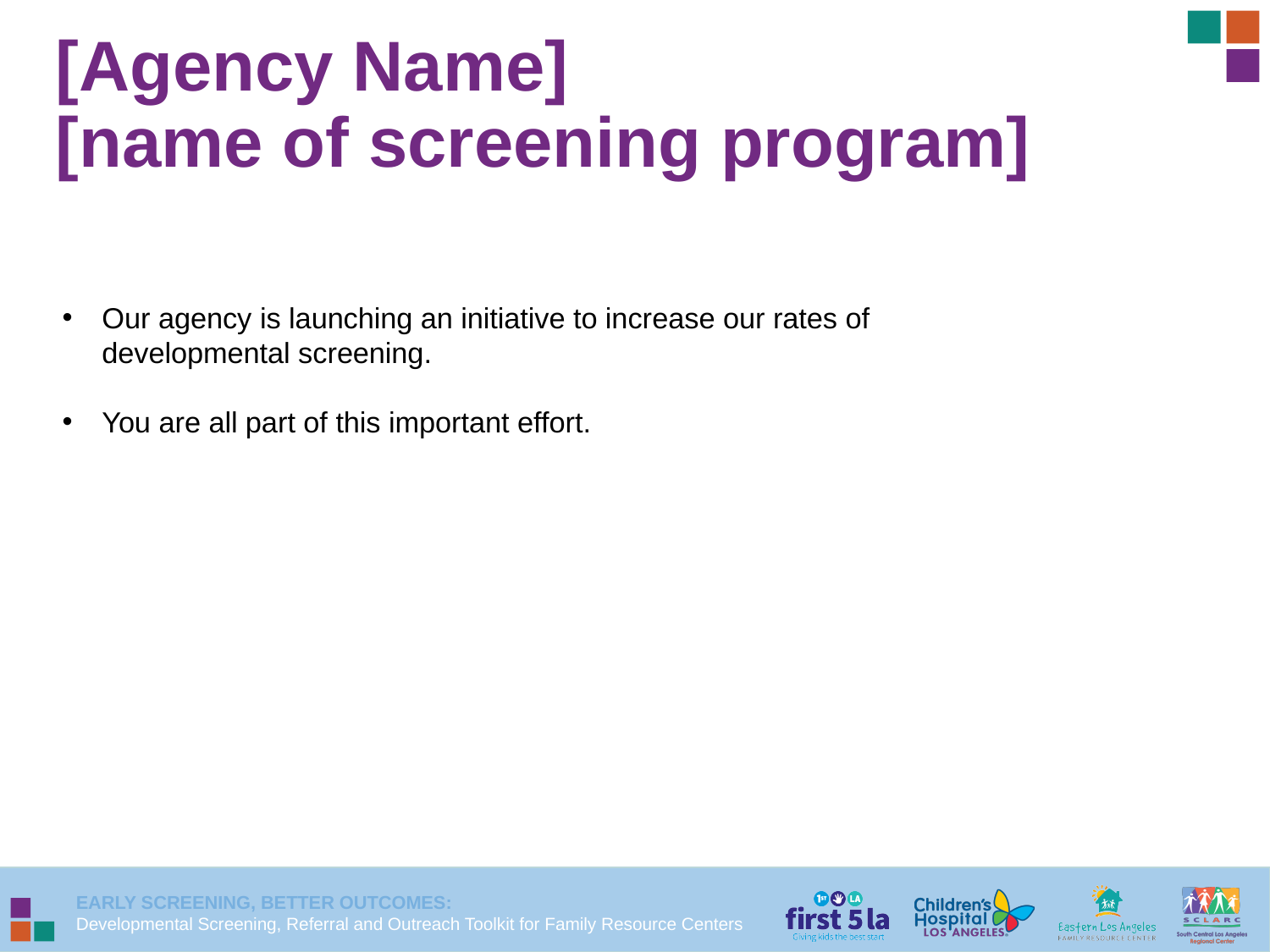

# [Agency Name] [name of screening program]
Developmental Screening Initiative
Our agency is launching an initiative to increase our rates of developmental screening.

You are all part of this important effort.